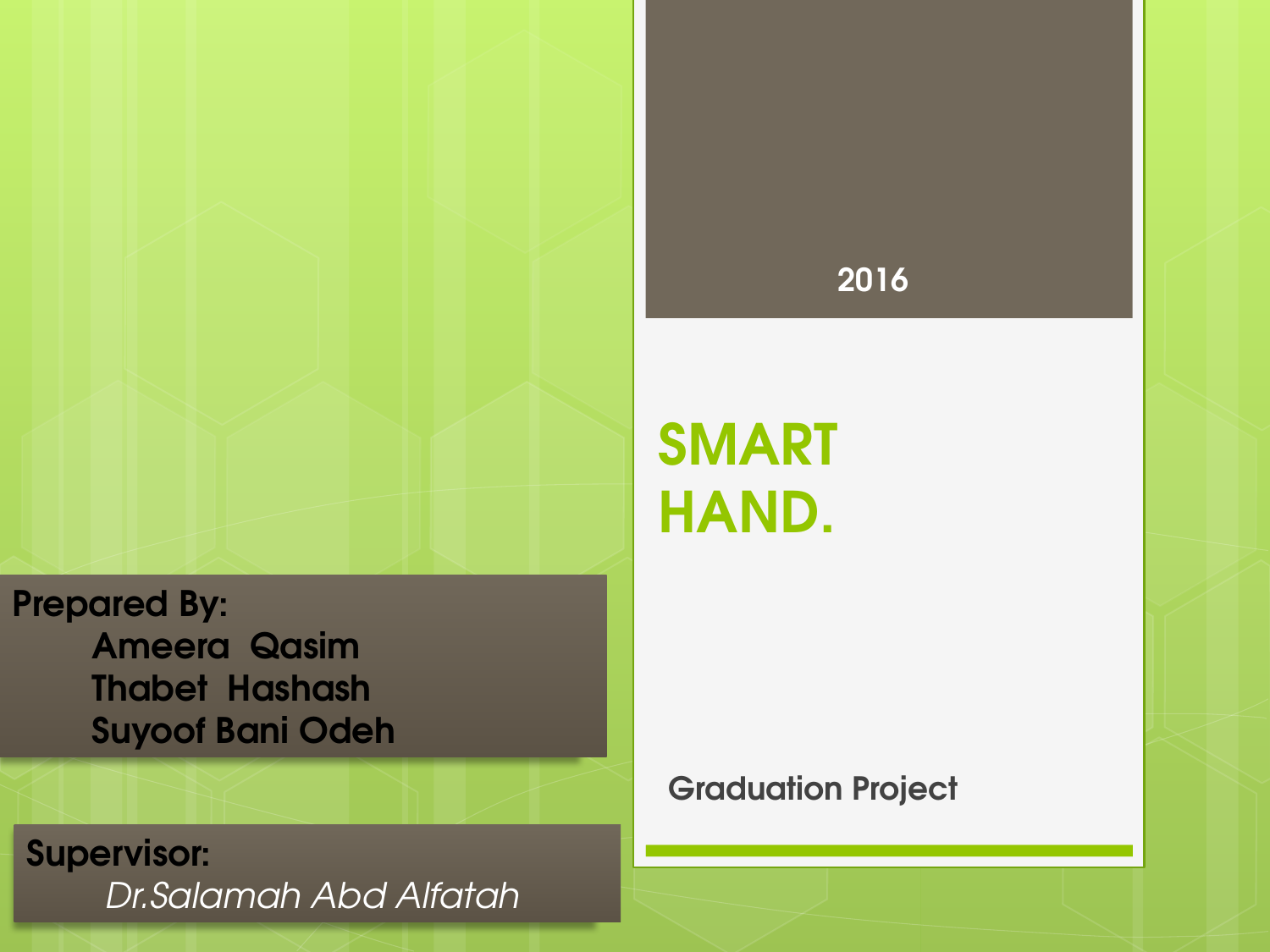

2016
# SMART HAND.
Prepared By:
        Ameera  Qasim
        Thabet  Hashash
        Suyoof Bani Odeh
Graduation Project
Supervisor:
Dr.Salamah Abd Alfatah